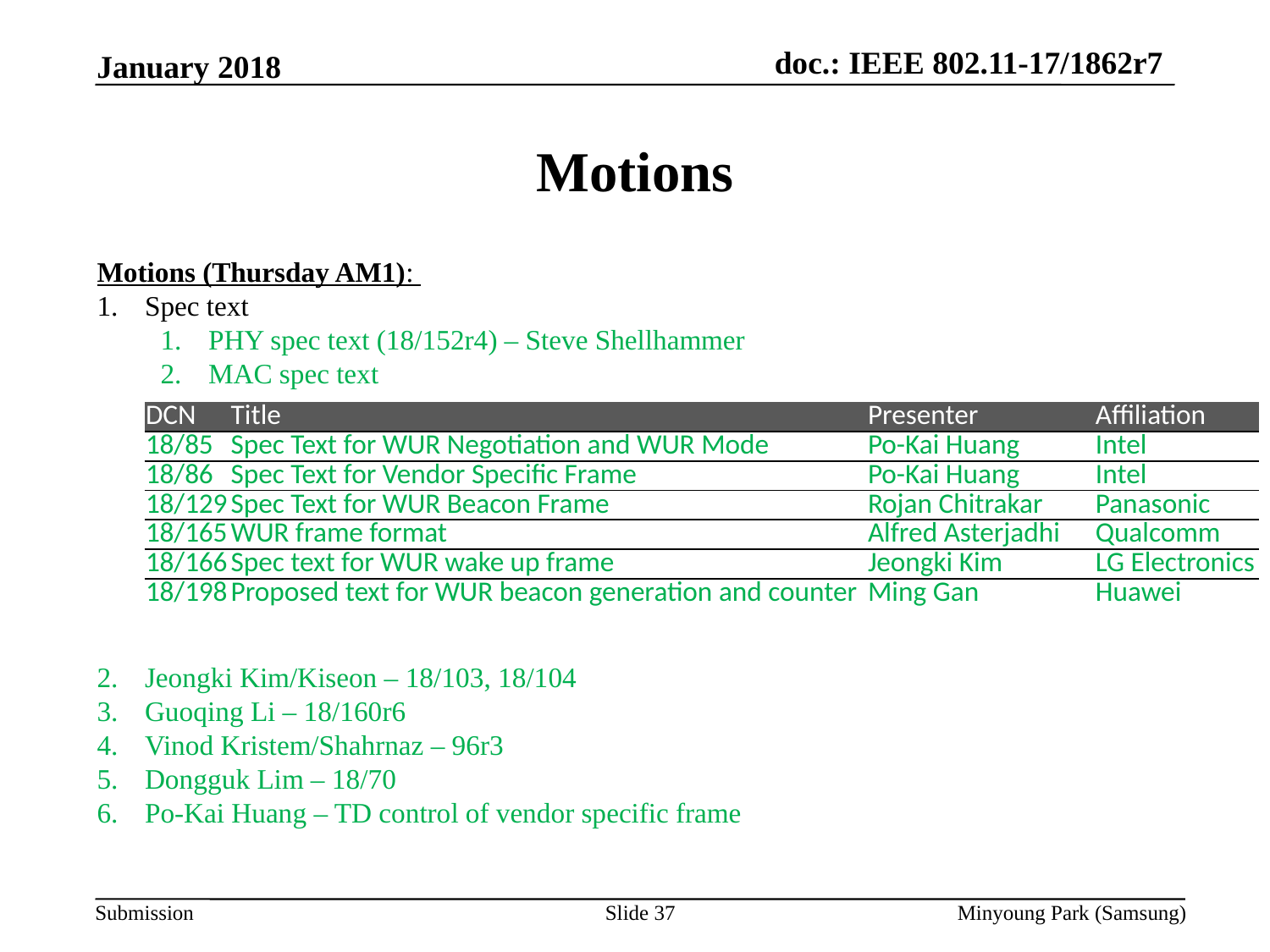

January 2018
# Motions
Motions (Thursday AM1):
Spec text
PHY spec text (18/152r4) – Steve Shellhammer
MAC spec text

Jeongki Kim/Kiseon – 18/103, 18/104
Guoqing Li – 18/160r6
Vinod Kristem/Shahrnaz – 96r3
Dongguk Lim – 18/70
Po-Kai Huang – TD control of vendor specific frame

| DCN | Title | Presenter | Affiliation |
| --- | --- | --- | --- |
| 18/85 | Spec Text for WUR Negotiation and WUR Mode | Po-Kai Huang | Intel |
| 18/86 | Spec Text for Vendor Specific Frame | Po-Kai Huang | Intel |
| 18/129 | Spec Text for WUR Beacon Frame | Rojan Chitrakar | Panasonic |
| 18/165 | WUR frame format | Alfred Asterjadhi | Qualcomm |
| 18/166 | Spec text for WUR wake up frame | Jeongki Kim | LG Electronics |
| 18/198 | Proposed text for WUR beacon generation and counter | Ming Gan | Huawei |
Slide 37
Minyoung Park (Samsung)